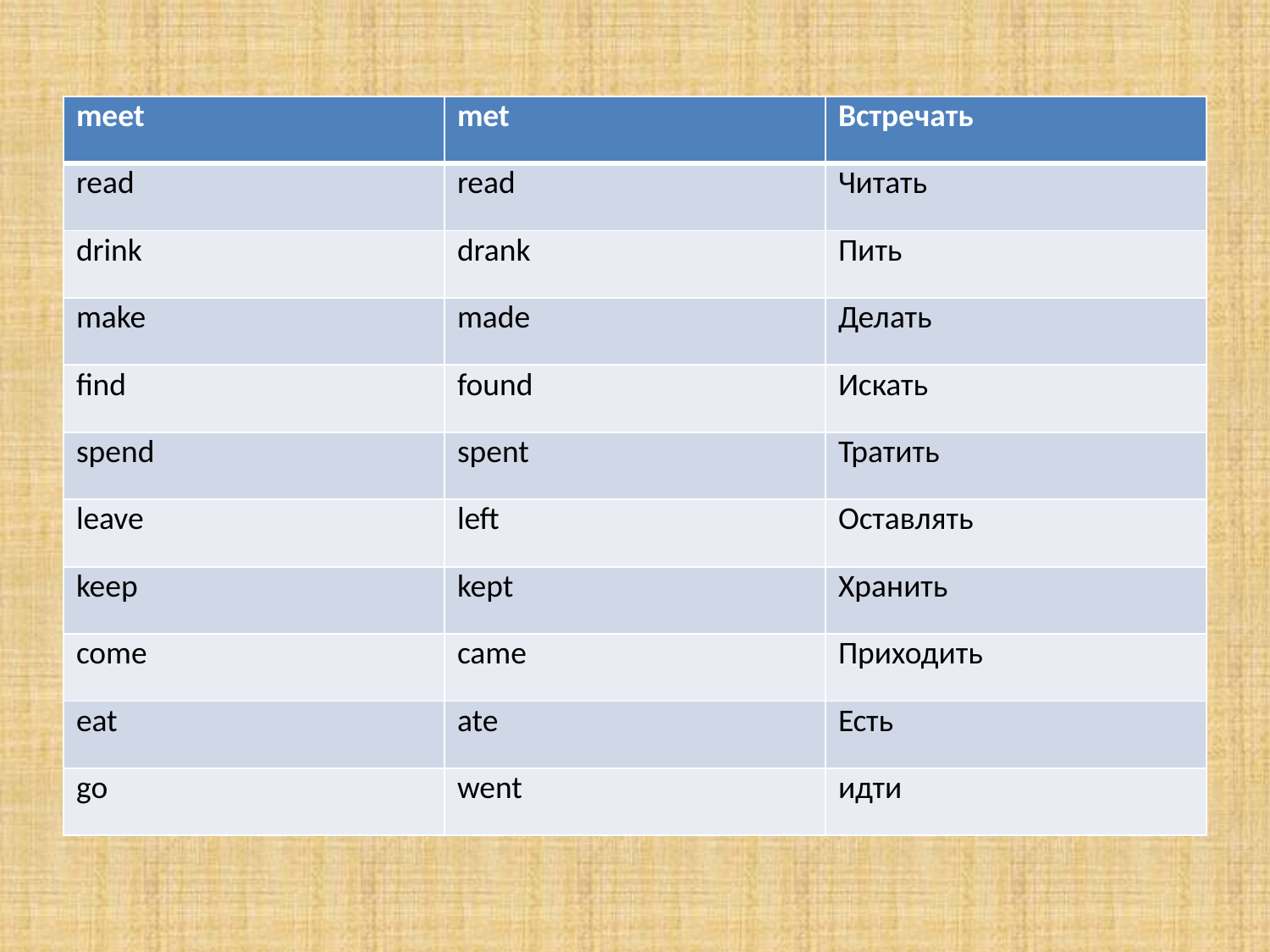

| meet | met | Встречать |
| --- | --- | --- |
| read | read | Читать |
| drink | drank | Пить |
| make | made | Делать |
| find | found | Искать |
| spend | spent | Тратить |
| leave | left | Оставлять |
| keep | kept | Хранить |
| come | came | Приходить |
| eat | ate | Есть |
| go | went | идти |